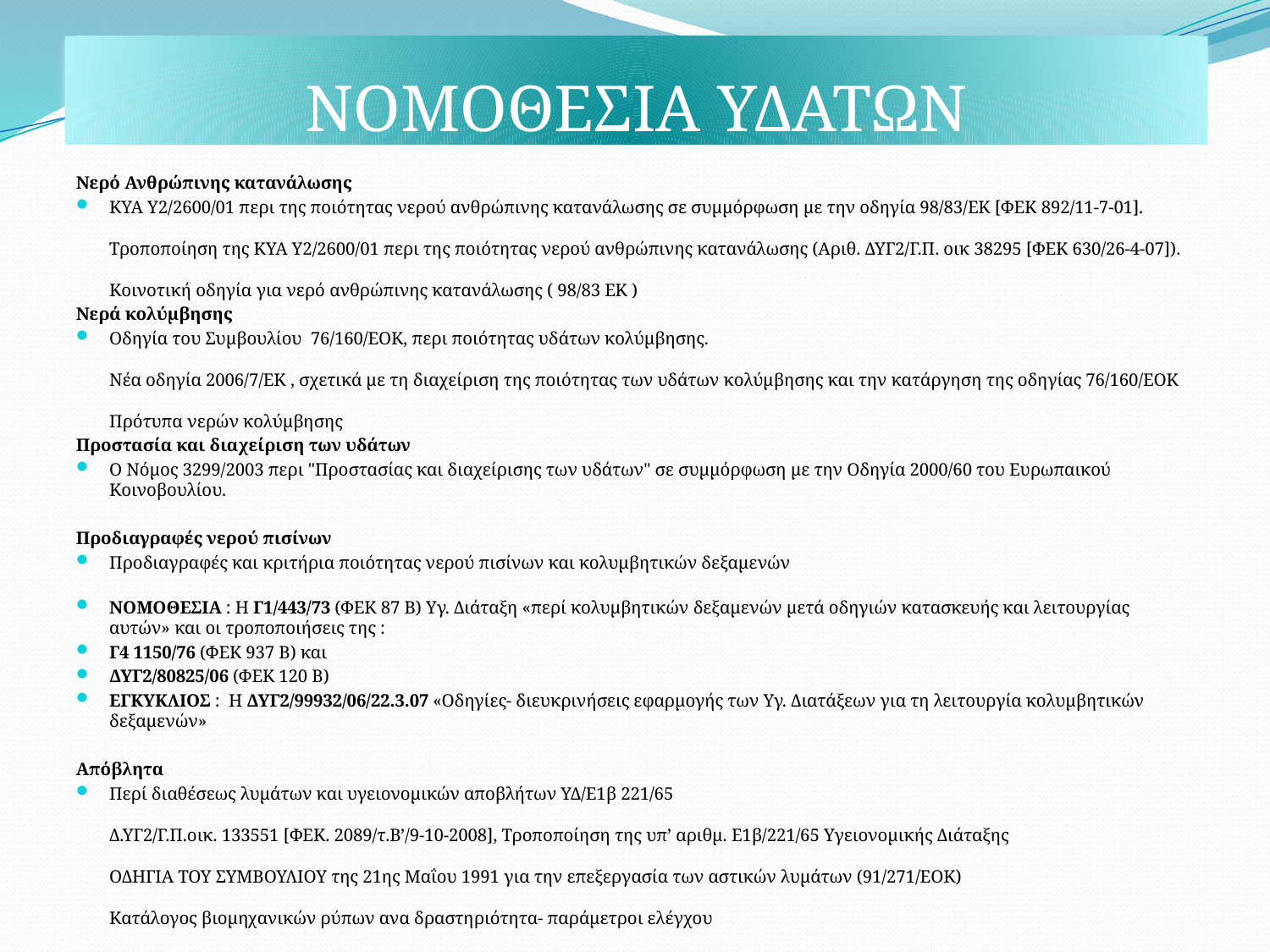

# ΝΟΜΟΘΕΣΙΑ ΥΔΑΤΩΝ
Νερό Ανθρώπινης κατανάλωσης
ΚΥΑ Υ2/2600/01 περι της ποιότητας νερού ανθρώπινης κατανάλωσης σε συμμόρφωση με την οδηγία 98/83/ΕΚ [ΦΕΚ 892/11-7-01].
Τροποποίηση της ΚΥΑ Υ2/2600/01 περι της ποιότητας νερού ανθρώπινης κατανάλωσης (Αριθ. ΔΥΓ2/Γ.Π. οικ 38295 [ΦΕΚ 630/26-4-07]).
Κοινοτική οδηγία για νερό ανθρώπινης κατανάλωσης ( 98/83 ΕK )
Νερά κολύμβησης
Οδηγία του Συμβουλίου  76/160/ΕΟΚ, περι ποιότητας υδάτων κολύμβησης.
Νέα οδηγία 2006/7/ΕΚ , σχετικά με τη διαχείριση της ποιότητας των υδάτων κολύμβησης και την κατάργηση της οδηγίας 76/160/ΕΟΚ
Πρότυπα νερών κολύμβησης
Προστασία και διαχείριση των υδάτων
Ο Νόμος 3299/2003 περι "Προστασίας και διαχείρισης των υδάτων" σε συμμόρφωση με την Οδηγία 2000/60 του Ευρωπαικού Κοινοβουλίου.

Προδιαγραφές νερού πισίνων
Προδιαγραφές και κριτήρια ποιότητας νερού πισίνων και κολυμβητικών δεξαμενών
ΝΟΜΟΘΕΣΙΑ : Η Γ1/443/73 (ΦΕΚ 87 Β) Yγ. Διάταξη «περί κολυμβητικών δεξαμενών μετά οδηγιών κατασκευής και λειτουργίας αυτών» και οι τροποποιήσεις της :
Γ4 1150/76 (ΦΕΚ 937 Β) και
ΔΥΓ2/80825/06 (ΦΕΚ 120 Β)
ΕΓΚΥΚΛΙΟΣ :  Η ΔΥΓ2/99932/06/22.3.07 «Οδηγίες- διευκρινήσεις εφαρμογής των Υγ. Διατάξεων για τη λειτουργία κολυμβητικών δεξαμενών»

Απόβλητα
Περί διαθέσεως λυμάτων και υγειονομικών αποβλήτων ΥΔ/Ε1β 221/65 
Δ.ΥΓ2/Γ.Π.οικ. 133551 [ΦΕΚ. 2089/τ.Β’/9-10-2008], Τροποποίηση της υπ’ αριθμ. Ε1β/221/65 Υγειονομικής Διάταξης
ΟΔΗΓΙΑ ΤΟΥ ΣΥΜΒΟΥΛΙΟΥ της 21ης Μαΐου 1991 για την επεξεργασία των αστικών λυμάτων (91/271/ΕΟΚ)
Κατάλογος βιομηχανικών ρύπων ανα δραστηριότητα- παράμετροι ελέγχου